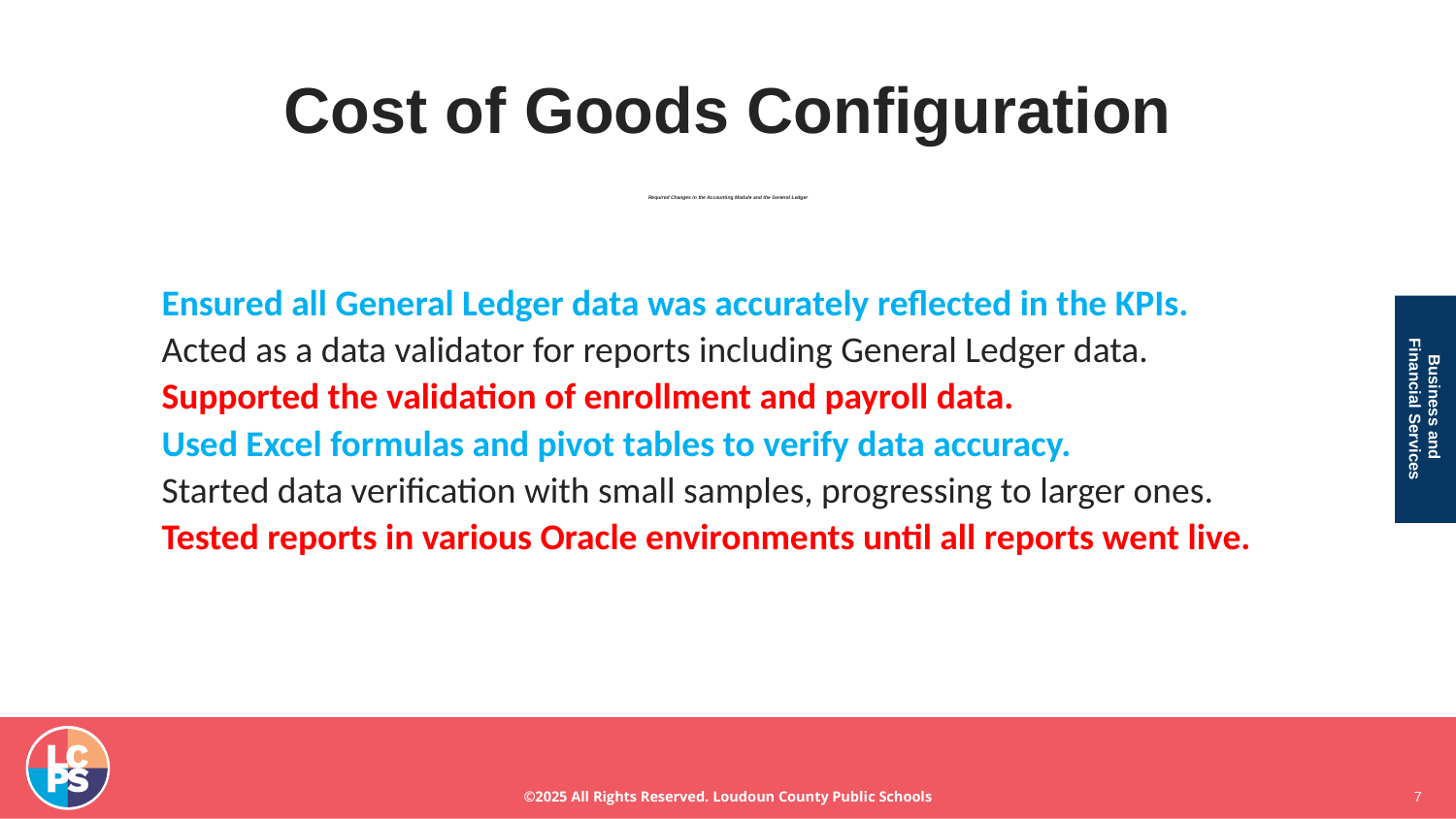

# Cost of Goods Configuration
Required Changes in the Accounting Module and the General Ledger
Ensured all General Ledger data was accurately reflected in the KPIs.
Acted as a data validator for reports including General Ledger data.
Supported the validation of enrollment and payroll data.
Used Excel formulas and pivot tables to verify data accuracy.
Started data verification with small samples, progressing to larger ones.
Tested reports in various Oracle environments until all reports went live.
7